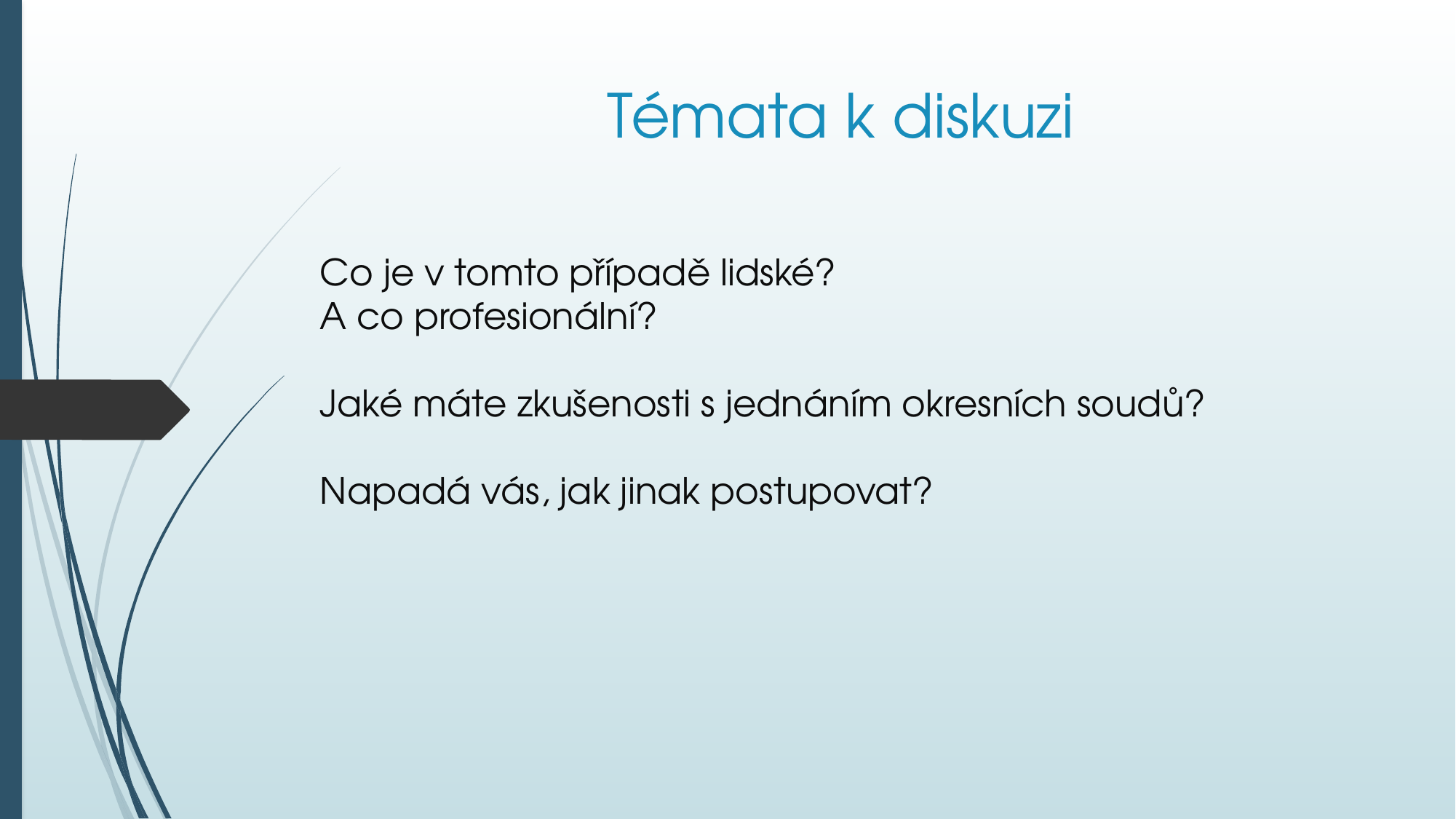

# Témata k diskuzi
Co je v tomto případě lidské?
A co profesionální?
Jaké máte zkušenosti s jednáním okresních soudů?
Napadá vás, jak jinak postupovat?